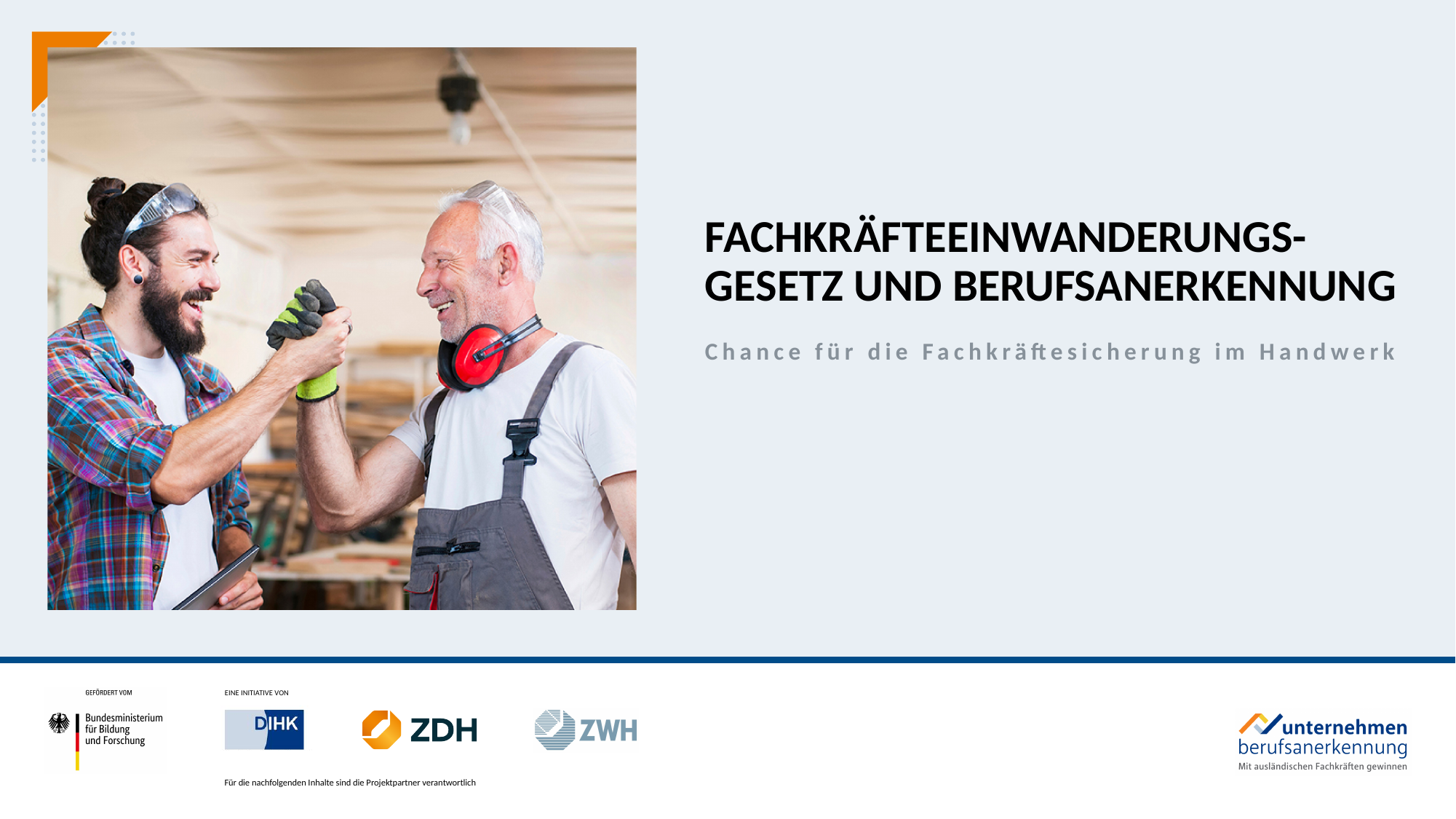

Fachkräfteeinwanderungs-gesetz und Berufsanerkennung

Chance für die Fachkräftesicherung im Handwerk